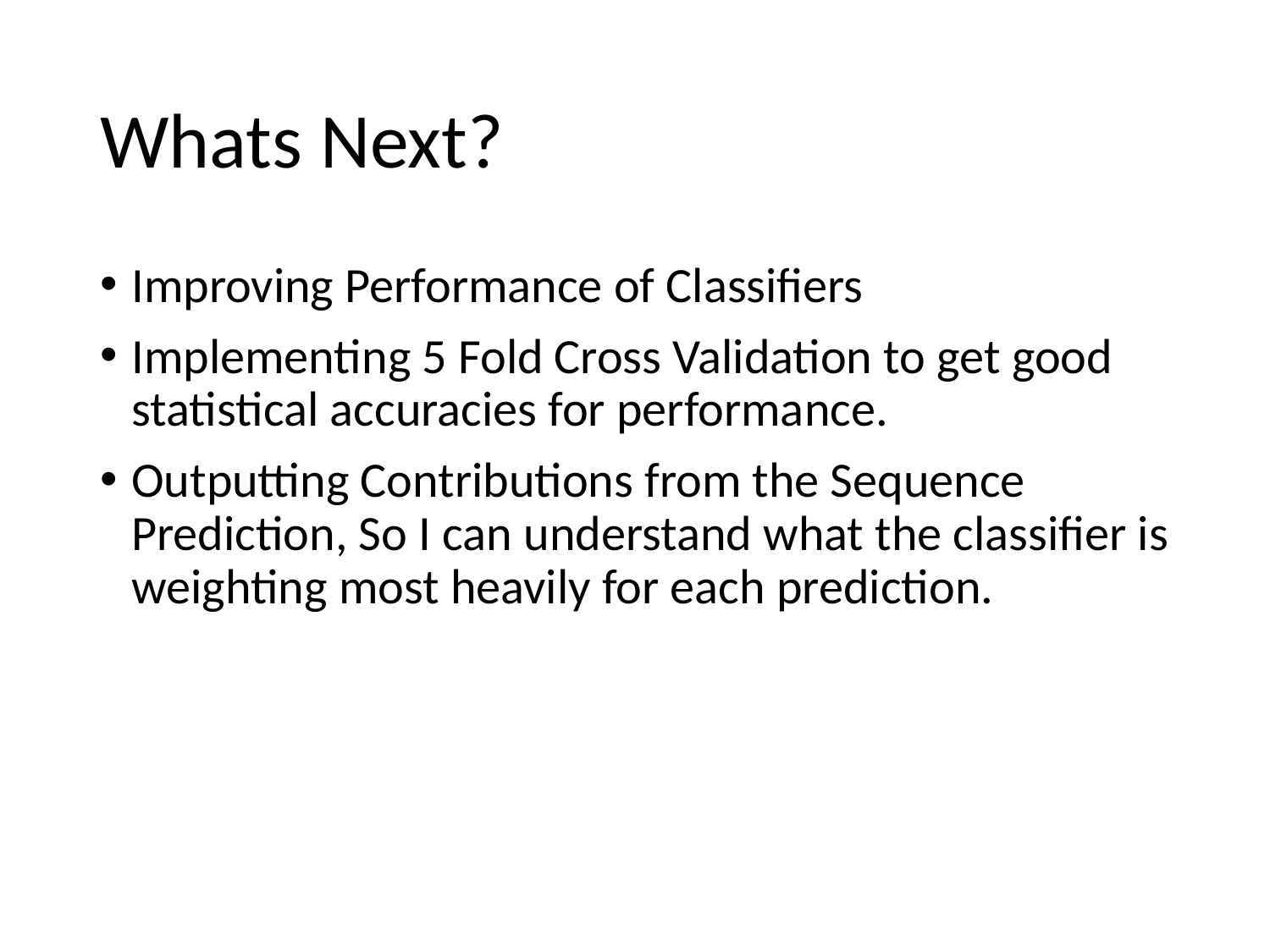

# Whats Next?
Improving Performance of Classifiers
Implementing 5 Fold Cross Validation to get good statistical accuracies for performance.
Outputting Contributions from the Sequence Prediction, So I can understand what the classifier is weighting most heavily for each prediction.